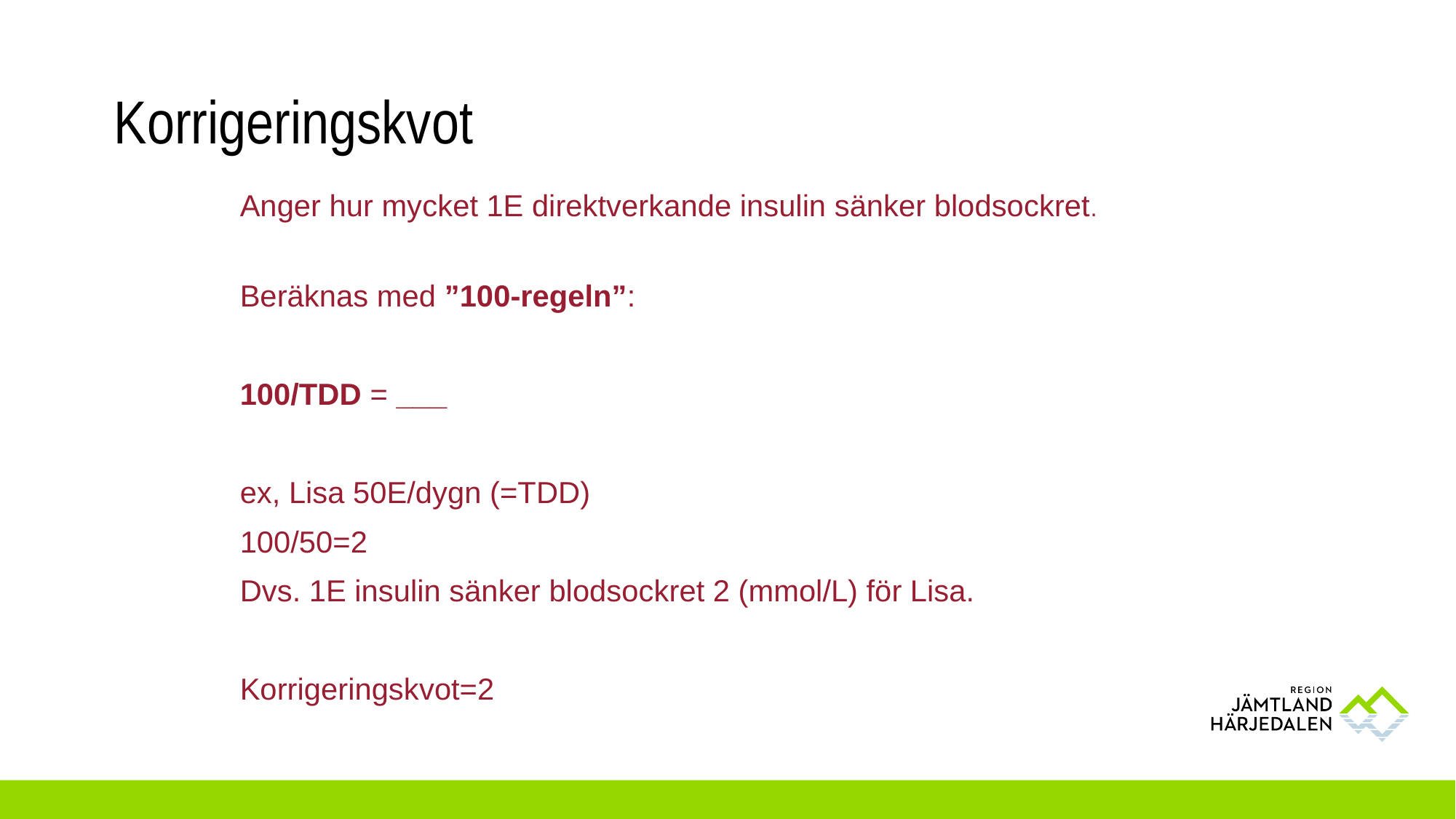

# Korrigeringskvot
Anger hur mycket 1E direktverkande insulin sänker blodsockret.

Beräknas med ”100-regeln”:

100/TDD = ___

ex, Lisa 50E/dygn (=TDD)
100/50=2
Dvs. 1E insulin sänker blodsockret 2 (mmol/L) för Lisa.

Korrigeringskvot=2